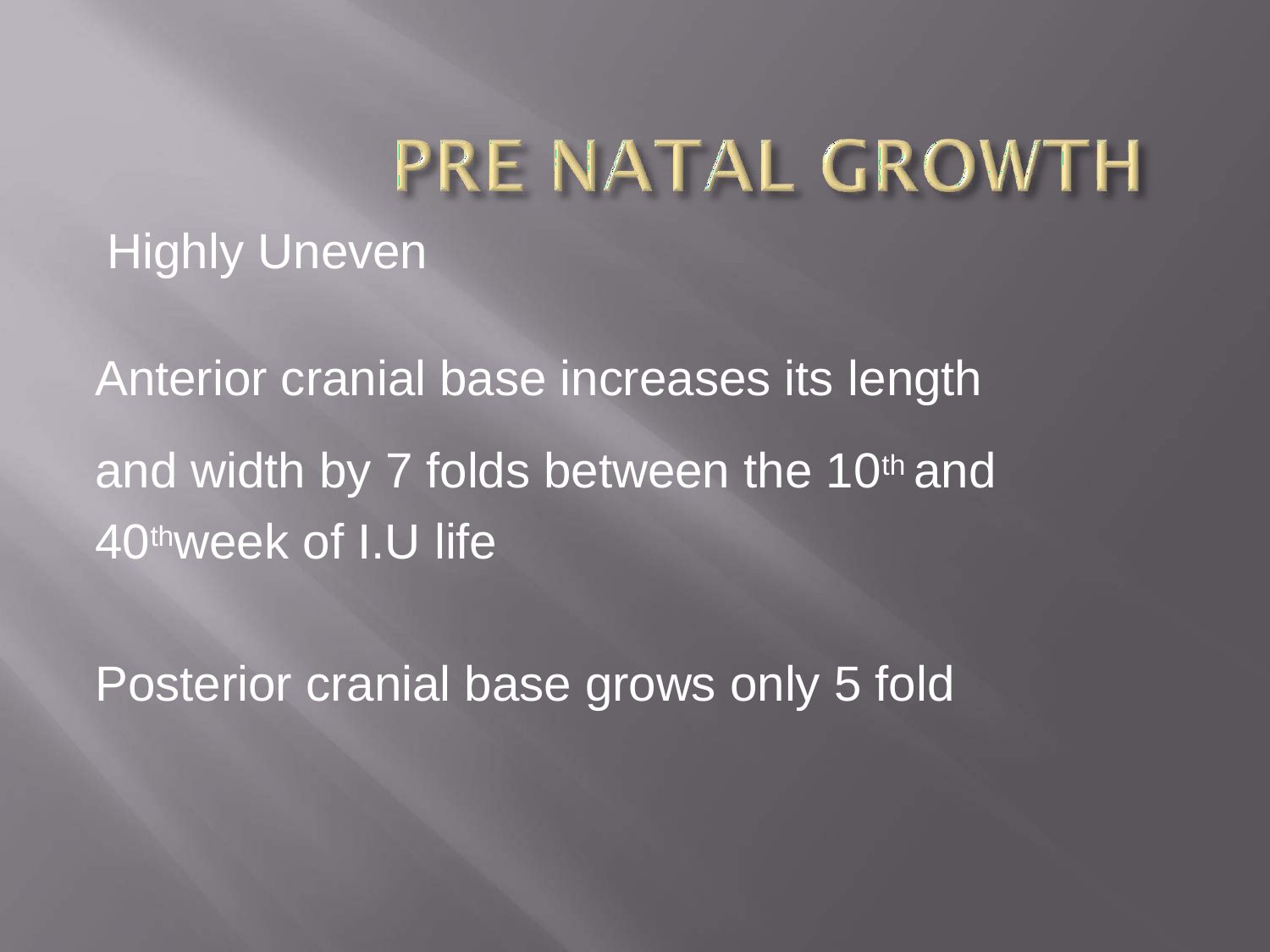

Highly Uneven

Anterior cranial base increases its length
and width by 7 folds between the 10th and  40thweek of I.U life

Posterior cranial base grows only 5 fold